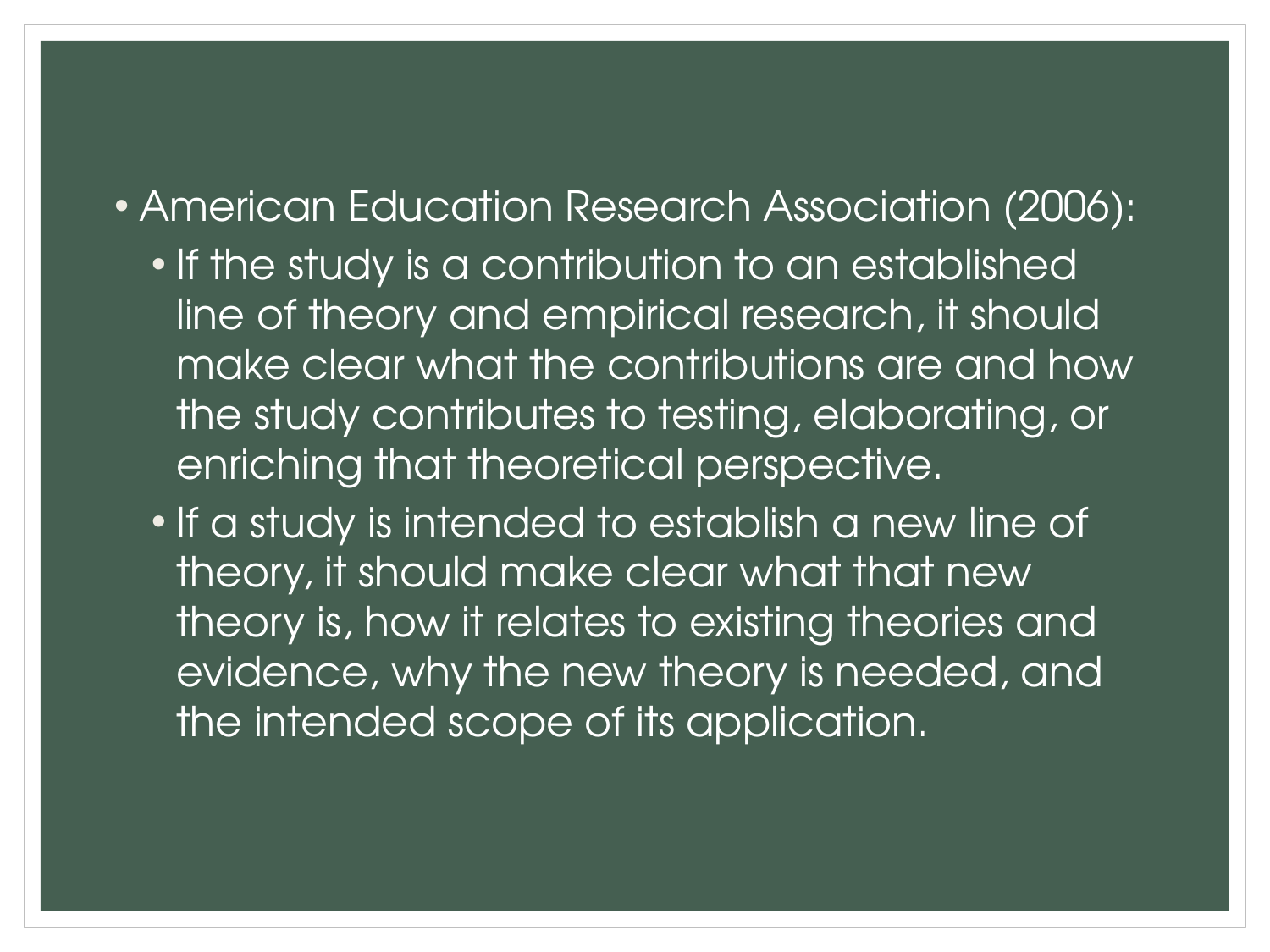

#
American Education Research Association (2006):
If the study is a contribution to an established line of theory and empirical research, it should make clear what the contributions are and how the study contributes to testing, elaborating, or enriching that theoretical perspective.
If a study is intended to establish a new line of theory, it should make clear what that new theory is, how it relates to existing theories and evidence, why the new theory is needed, and the intended scope of its application.